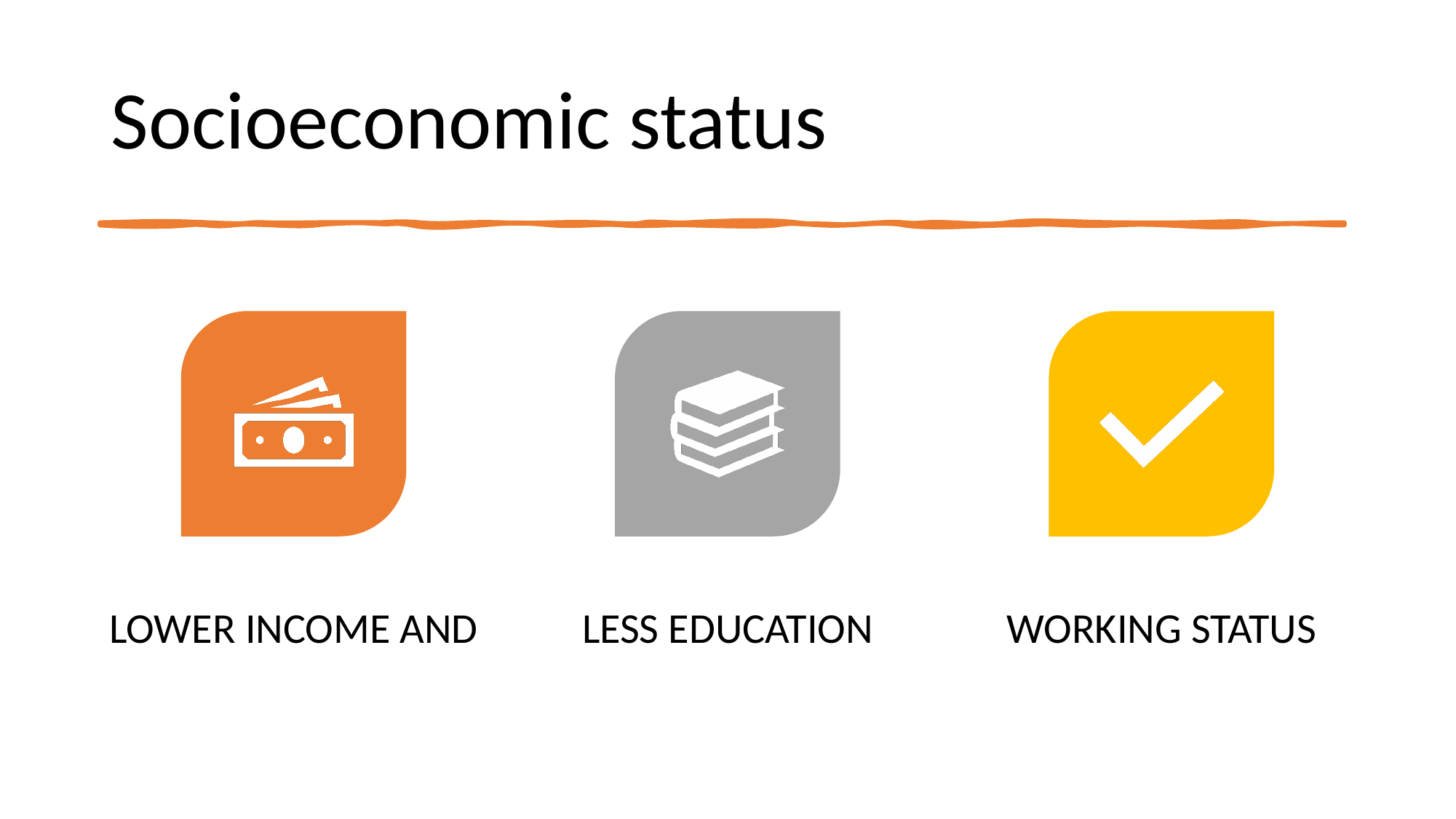

# Socioeconomic status

lower income and
less education
Working status